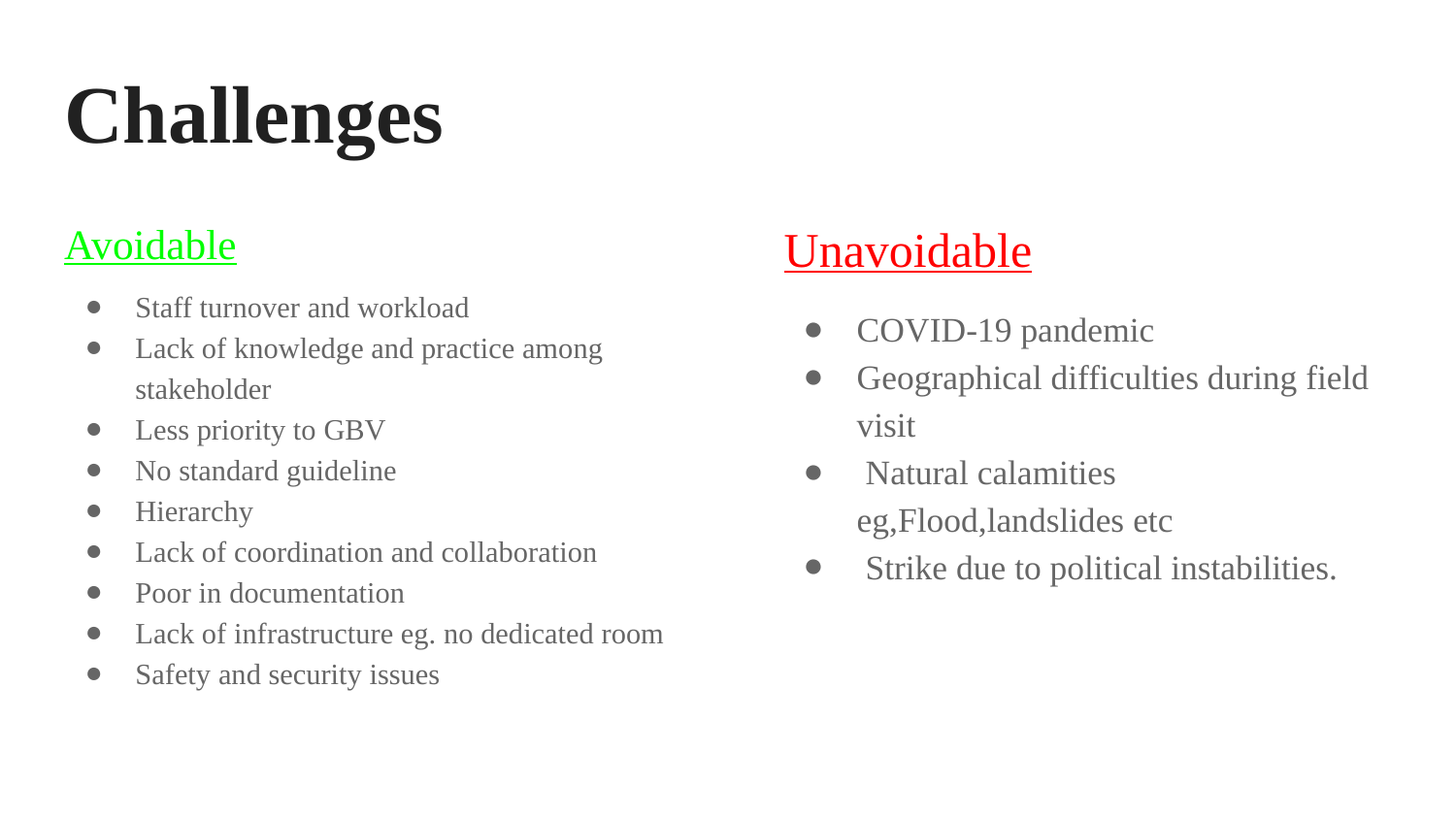

# Challenges
Avoidable
Staff turnover and workload
Lack of knowledge and practice among stakeholder
Less priority to GBV
No standard guideline
Hierarchy
Lack of coordination and collaboration
Poor in documentation
Lack of infrastructure eg. no dedicated room
Safety and security issues
Unavoidable
COVID-19 pandemic
Geographical difficulties during field visit
 Natural calamities eg,Flood,landslides etc
 Strike due to political instabilities.